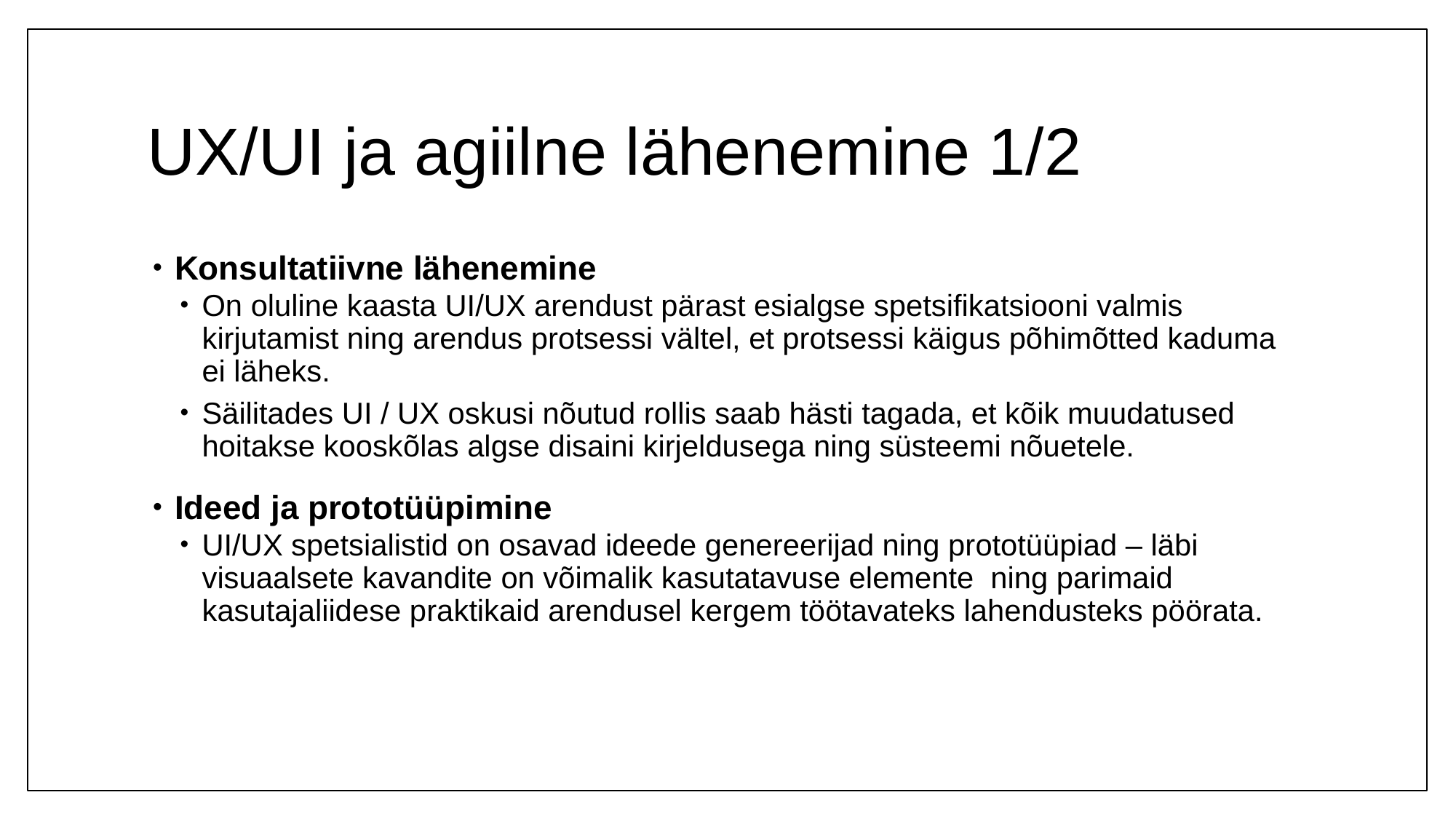

# UX/UI ja agiilne lähenemine 1/2
Konsultatiivne lähenemine
On oluline kaasta UI/UX arendust pärast esialgse spetsifikatsiooni valmis kirjutamist ning arendus protsessi vältel, et protsessi käigus põhimõtted kaduma ei läheks.
Säilitades UI / UX oskusi nõutud rollis saab hästi tagada, et kõik muudatused hoitakse kooskõlas algse disaini kirjeldusega ning süsteemi nõuetele.
Ideed ja prototüüpimine
UI/UX spetsialistid on osavad ideede genereerijad ning prototüüpiad – läbi visuaalsete kavandite on võimalik kasutatavuse elemente  ning parimaid kasutajaliidese praktikaid arendusel kergem töötavateks lahendusteks pöörata.